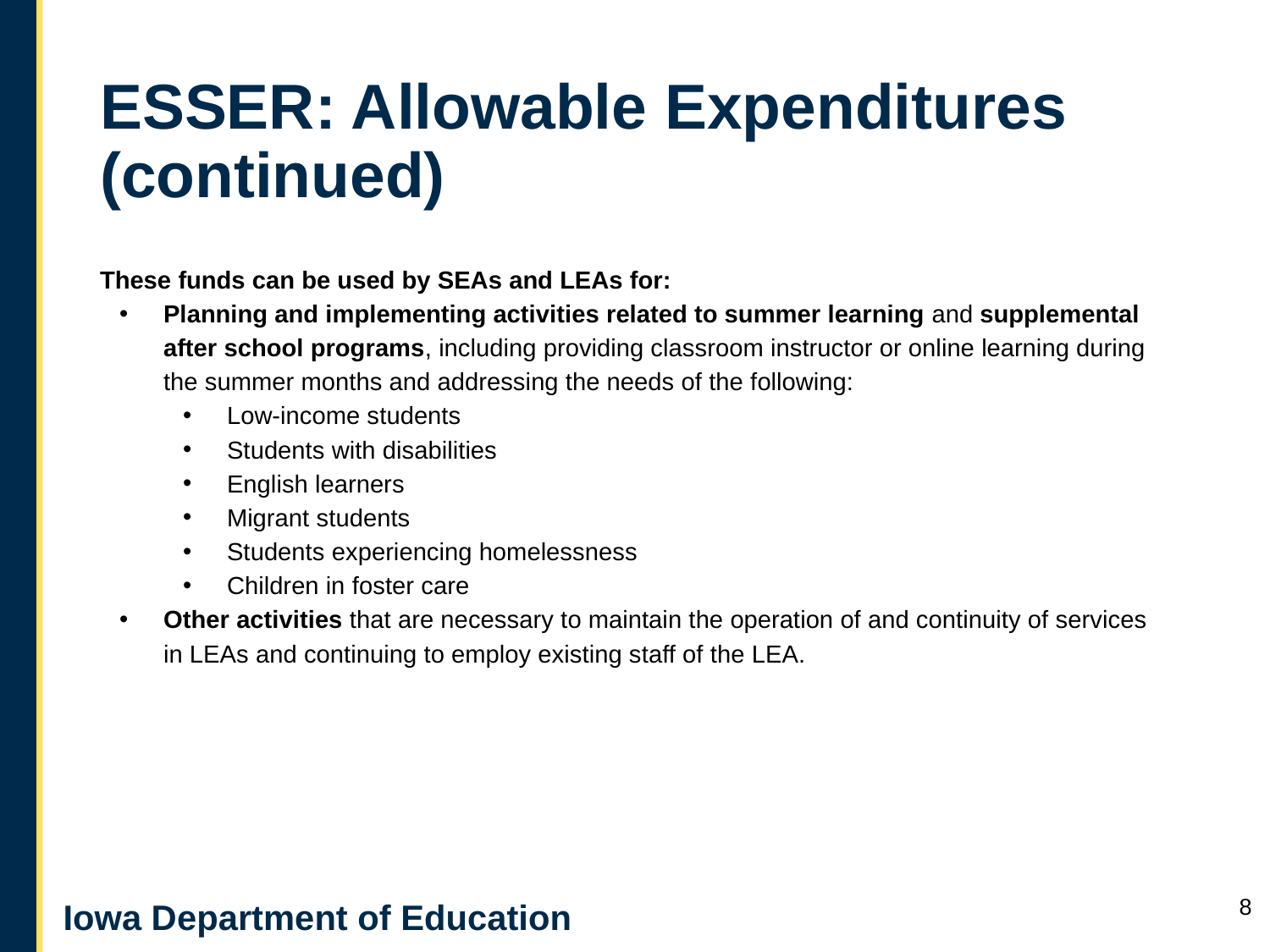

# ESSER: Allowable Expenditures (continued)
These funds can be used by SEAs and LEAs for:
Planning and implementing activities related to summer learning and supplemental after school programs, including providing classroom instructor or online learning during the summer months and addressing the needs of the following:
Low-income students
Students with disabilities
English learners
Migrant students
Students experiencing homelessness
Children in foster care
Other activities that are necessary to maintain the operation of and continuity of services in LEAs and continuing to employ existing staff of the LEA.

8